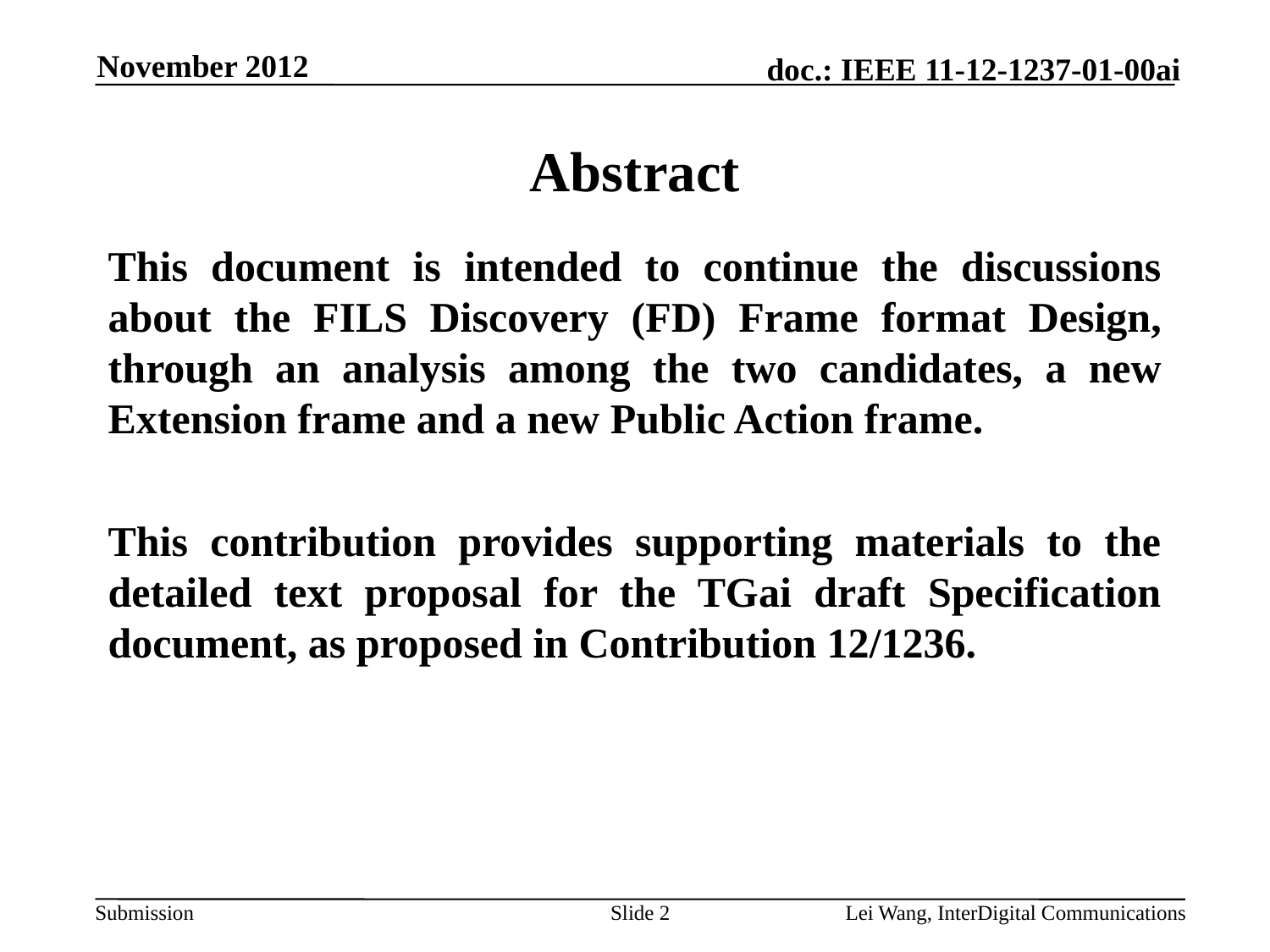

November 2012
# Abstract
This document is intended to continue the discussions about the FILS Discovery (FD) Frame format Design, through an analysis among the two candidates, a new Extension frame and a new Public Action frame.

This contribution provides supporting materials to the detailed text proposal for the TGai draft Specification document, as proposed in Contribution 12/1236.
Slide 2
Lei Wang, InterDigital Communications